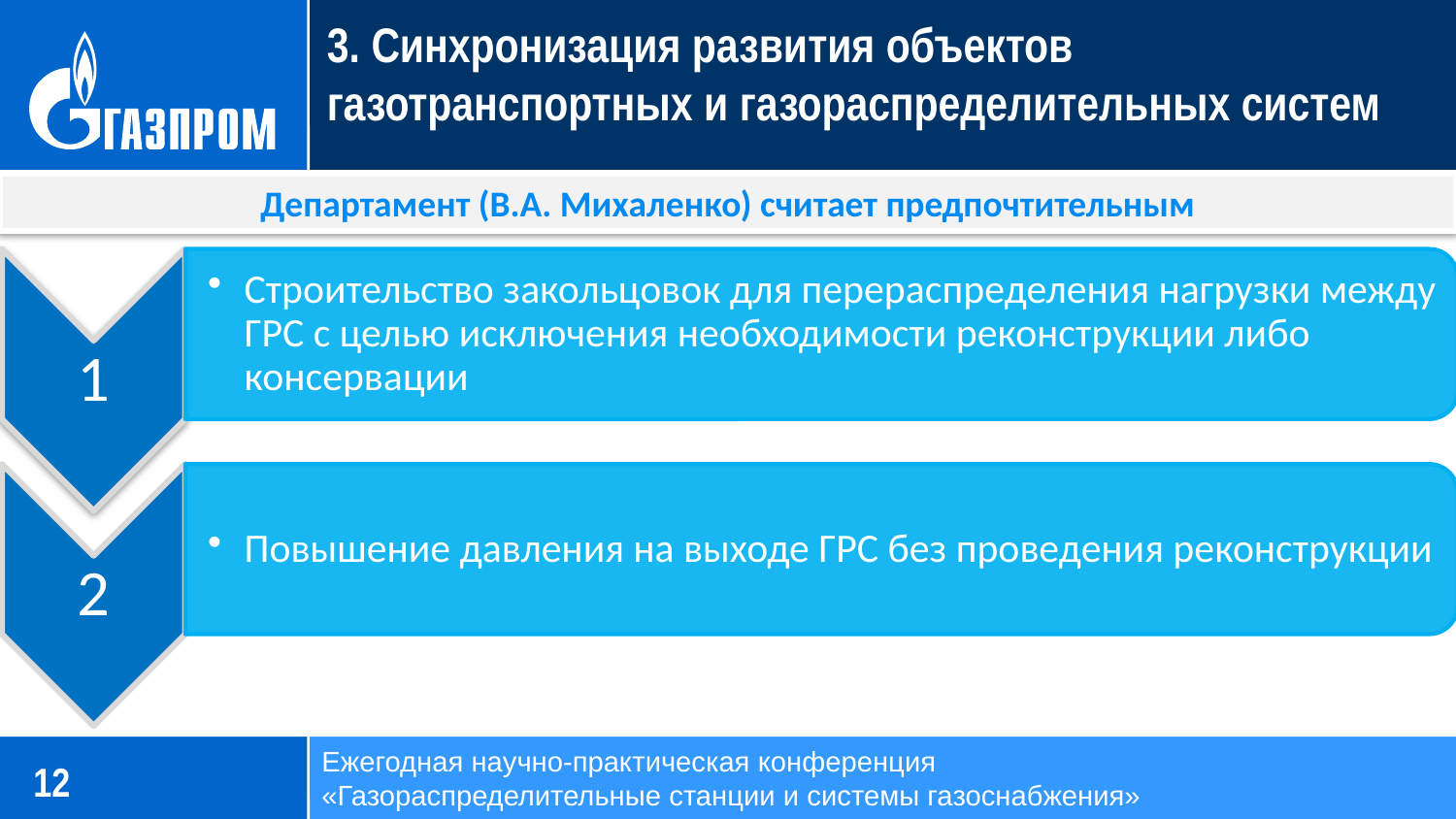

3. Синхронизация развития объектов газотранспортных и газораспределительных систем
Департамент (В.А. Михаленко) считает предпочтительным
1
Строительство закольцовок для перераспределения нагрузки между ГРС с целью исключения необходимости реконструкции либо консервации
2
Повышение давления на выходе ГРС без проведения реконструкции
Ежегодная научно-практическая конференция
«Газораспределительные станции и системы газоснабжения»